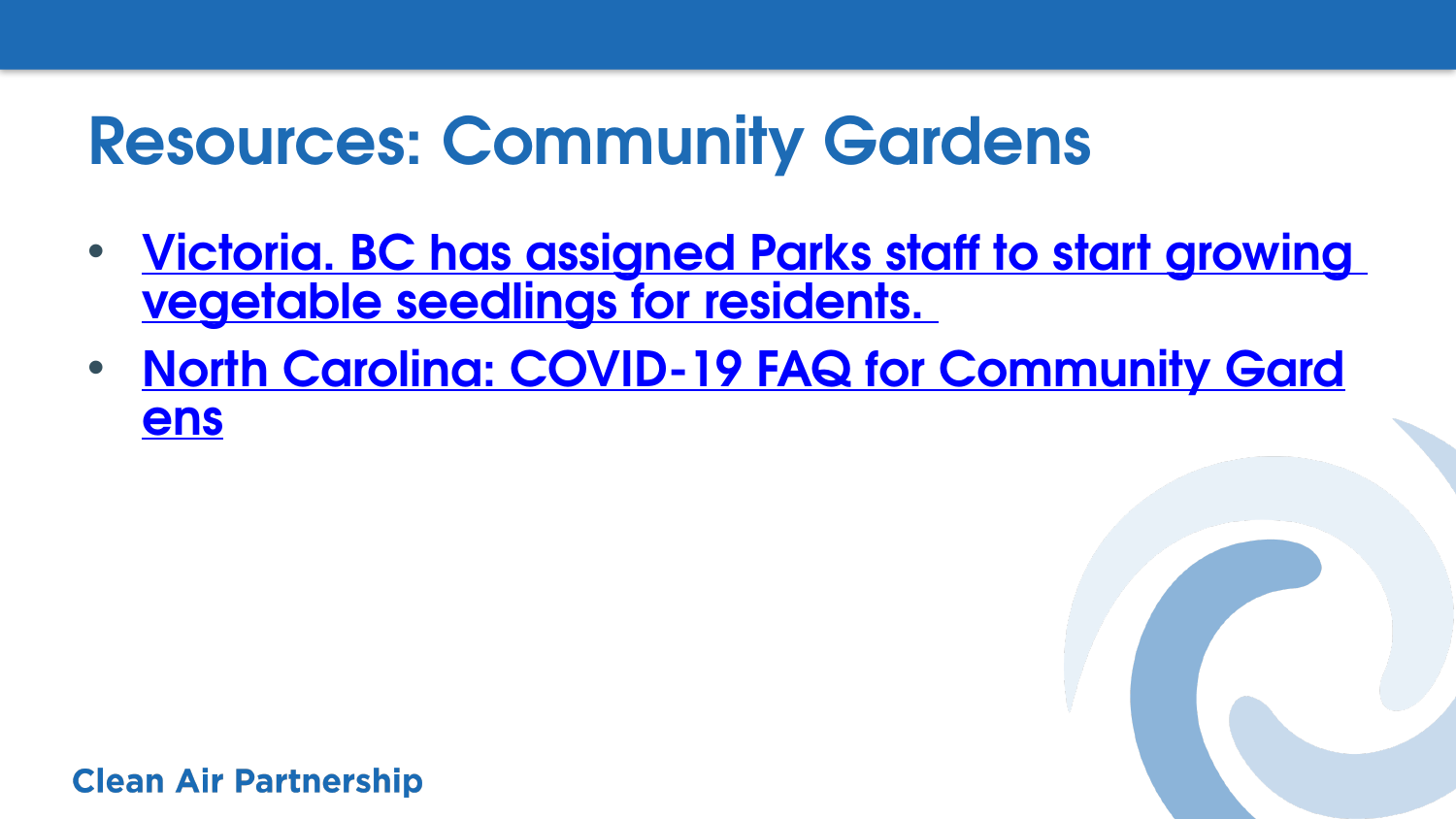

# Resources: Community Gardens
Victoria. BC has assigned Parks staff to start growing vegetable seedlings for residents.
North Carolina: COVID-19 FAQ for Community Gardens